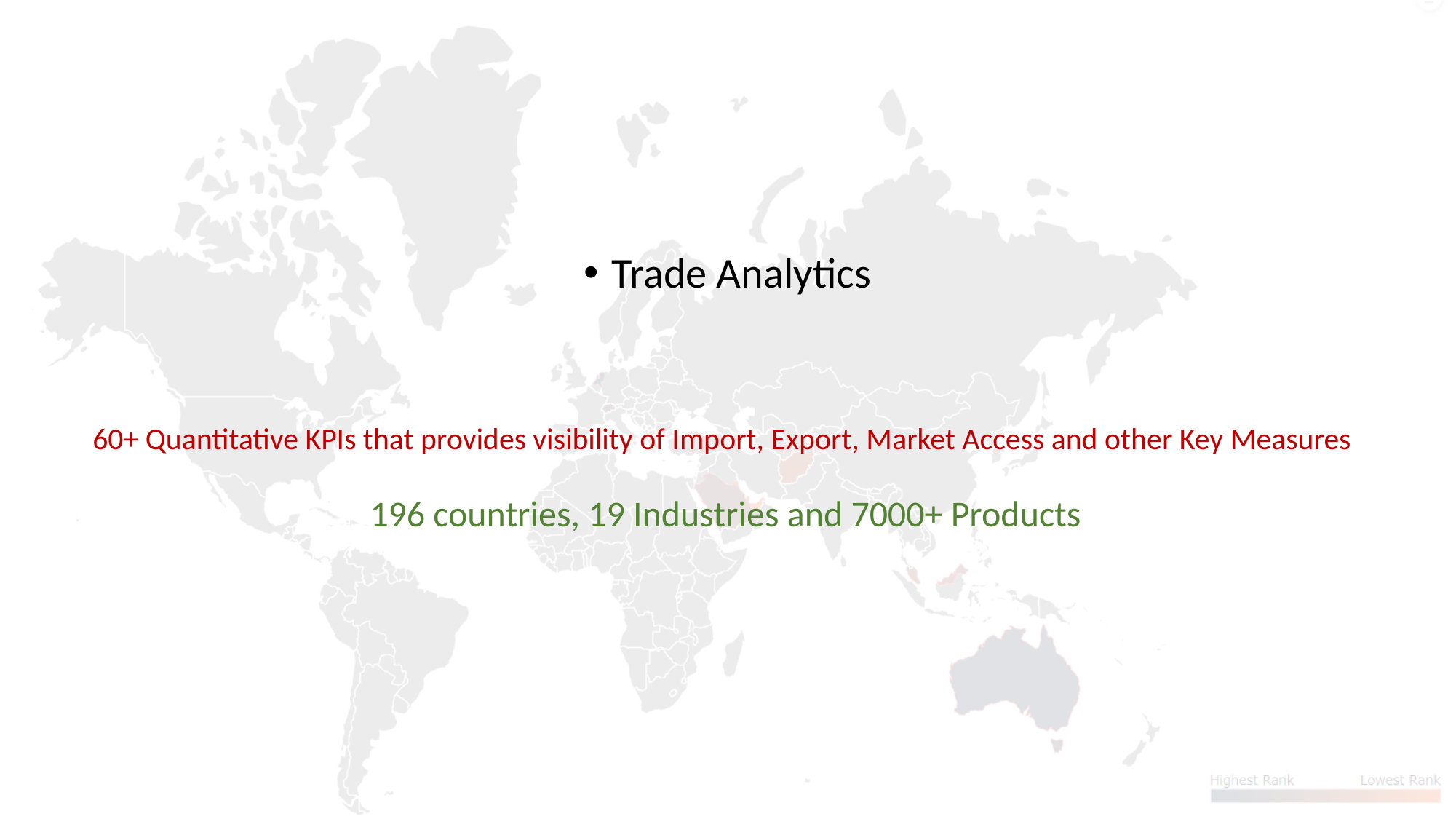

Trade Analytics
# 60+ Quantitative KPIs that provides visibility of Import, Export, Market Access and other Key Measures 196 countries, 19 Industries and 7000+ Products